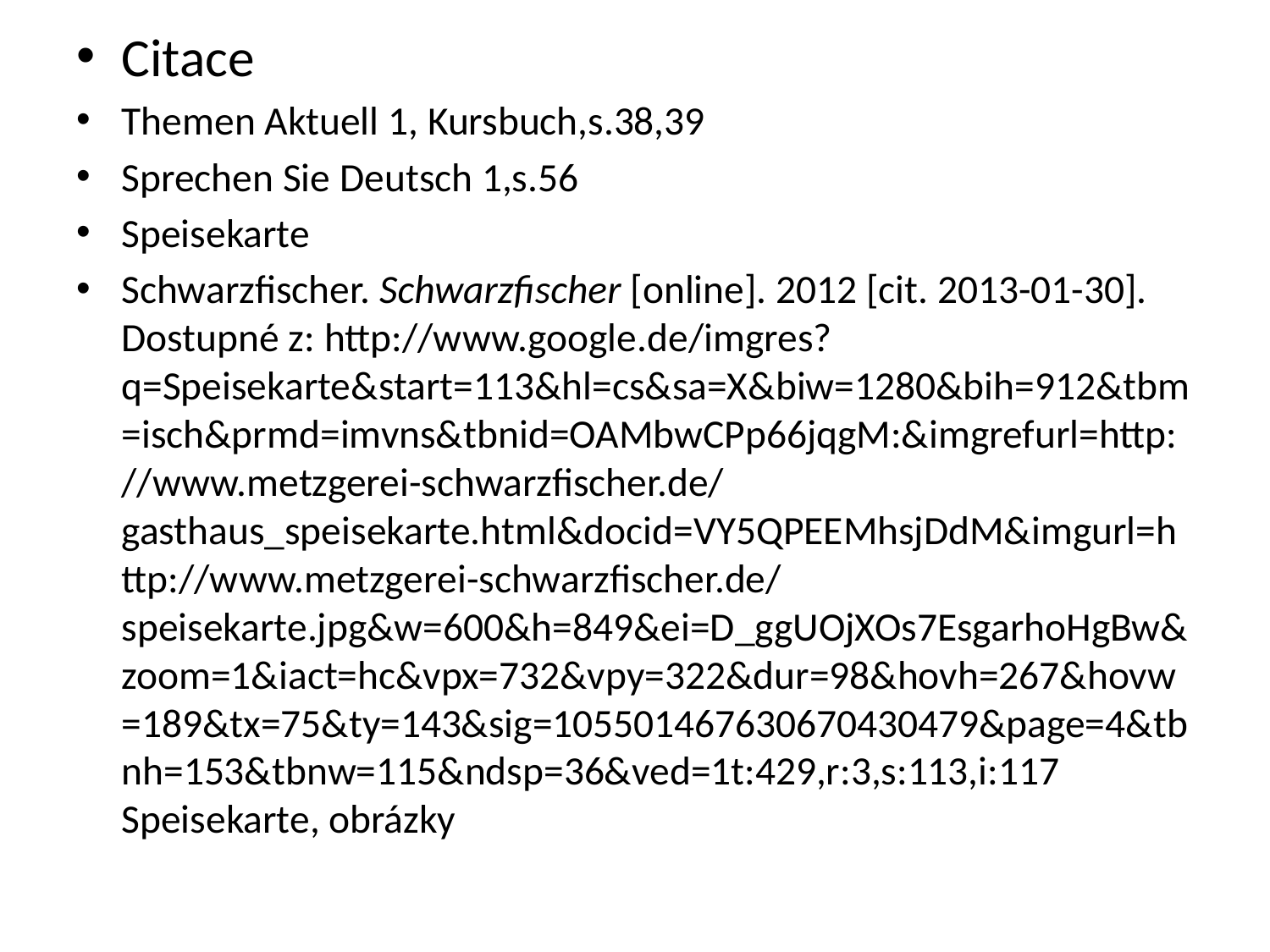

Citace
Themen Aktuell 1, Kursbuch,s.38,39
Sprechen Sie Deutsch 1,s.56
Speisekarte
Schwarzfischer. Schwarzfischer [online]. 2012 [cit. 2013-01-30]. Dostupné z: http://www.google.de/imgres?q=Speisekarte&start=113&hl=cs&sa=X&biw=1280&bih=912&tbm=isch&prmd=imvns&tbnid=OAMbwCPp66jqgM:&imgrefurl=http://www.metzgerei-schwarzfischer.de/gasthaus_speisekarte.html&docid=VY5QPEEMhsjDdM&imgurl=http://www.metzgerei-schwarzfischer.de/speisekarte.jpg&w=600&h=849&ei=D_ggUOjXOs7EsgarhoHgBw&zoom=1&iact=hc&vpx=732&vpy=322&dur=98&hovh=267&hovw=189&tx=75&ty=143&sig=105501467630670430479&page=4&tbnh=153&tbnw=115&ndsp=36&ved=1t:429,r:3,s:113,i:117 Speisekarte, obrázky